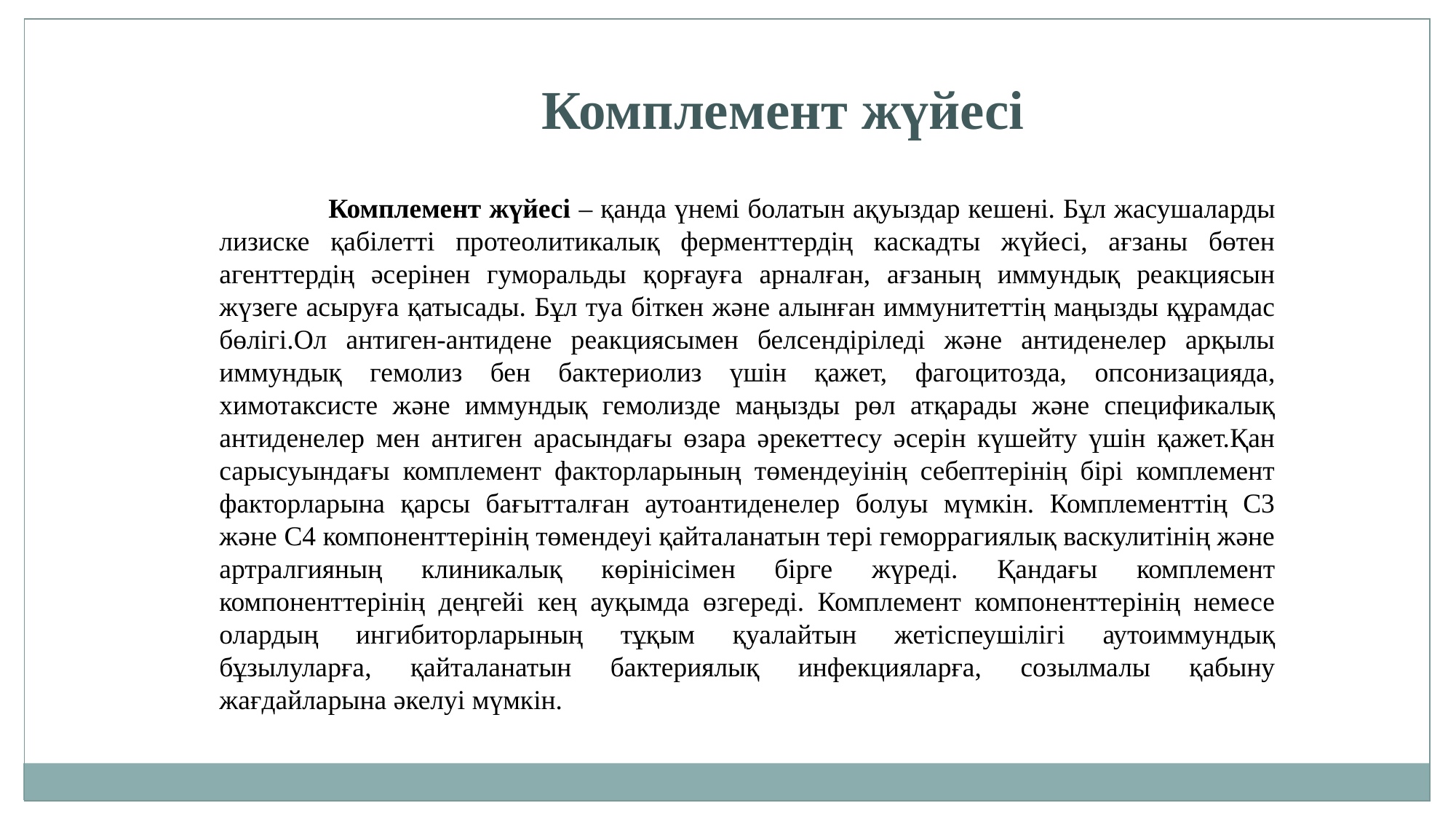

Комплемент жүйесі
	Комплемент жүйесі – қанда үнемі болатын ақуыздар кешені. Бұл жасушаларды лизиске қабілетті протеолитикалық ферменттердің каскадты жүйесі, ағзаны бөтен агенттердің әсерінен гуморальды қорғауға арналған, ағзаның иммундық реакциясын жүзеге асыруға қатысады. Бұл туа біткен және алынған иммунитеттің маңызды құрамдас бөлігі.Ол антиген-антидене реакциясымен белсендіріледі және антиденелер арқылы иммундық гемолиз бен бактериолиз үшін қажет, фагоцитозда, опсонизацияда, химотаксисте және иммундық гемолизде маңызды рөл атқарады және спецификалық антиденелер мен антиген арасындағы өзара әрекеттесу әсерін күшейту үшін қажет.Қан сарысуындағы комплемент факторларының төмендеуінің себептерінің бірі комплемент факторларына қарсы бағытталған аутоантиденелер болуы мүмкін. Комплементтің С3 және С4 компоненттерінің төмендеуі қайталанатын тері геморрагиялық васкулитінің және артралгияның клиникалық көрінісімен бірге жүреді. Қандағы комплемент компоненттерінің деңгейі кең ауқымда өзгереді. Комплемент компоненттерінің немесе олардың ингибиторларының тұқым қуалайтын жетіспеушілігі аутоиммундық бұзылуларға, қайталанатын бактериялық инфекцияларға, созылмалы қабыну жағдайларына әкелуі мүмкін.